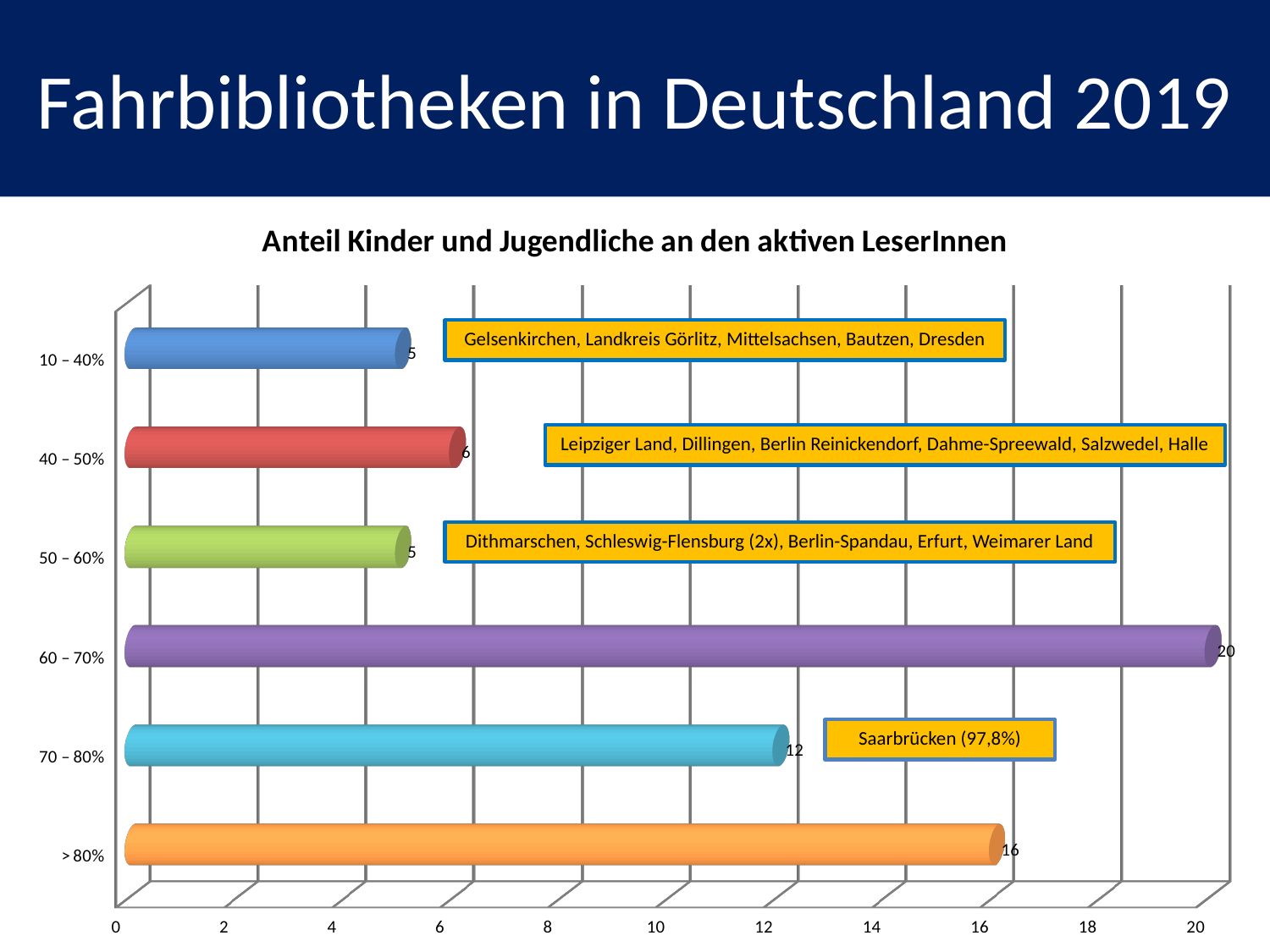

Fahrbibliotheken in Deutschland 2019
#

[unsupported chart]

Gelsenkirchen, Landkreis Görlitz, Mittelsachsen, Bautzen, Dresden
Leipziger Land, Dillingen, Berlin Reinickendorf, Dahme-Spreewald, Salzwedel, Halle
Dithmarschen, Schleswig-Flensburg (2x), Berlin-Spandau, Erfurt, Weimarer Land
Saarbrücken (97,8%)